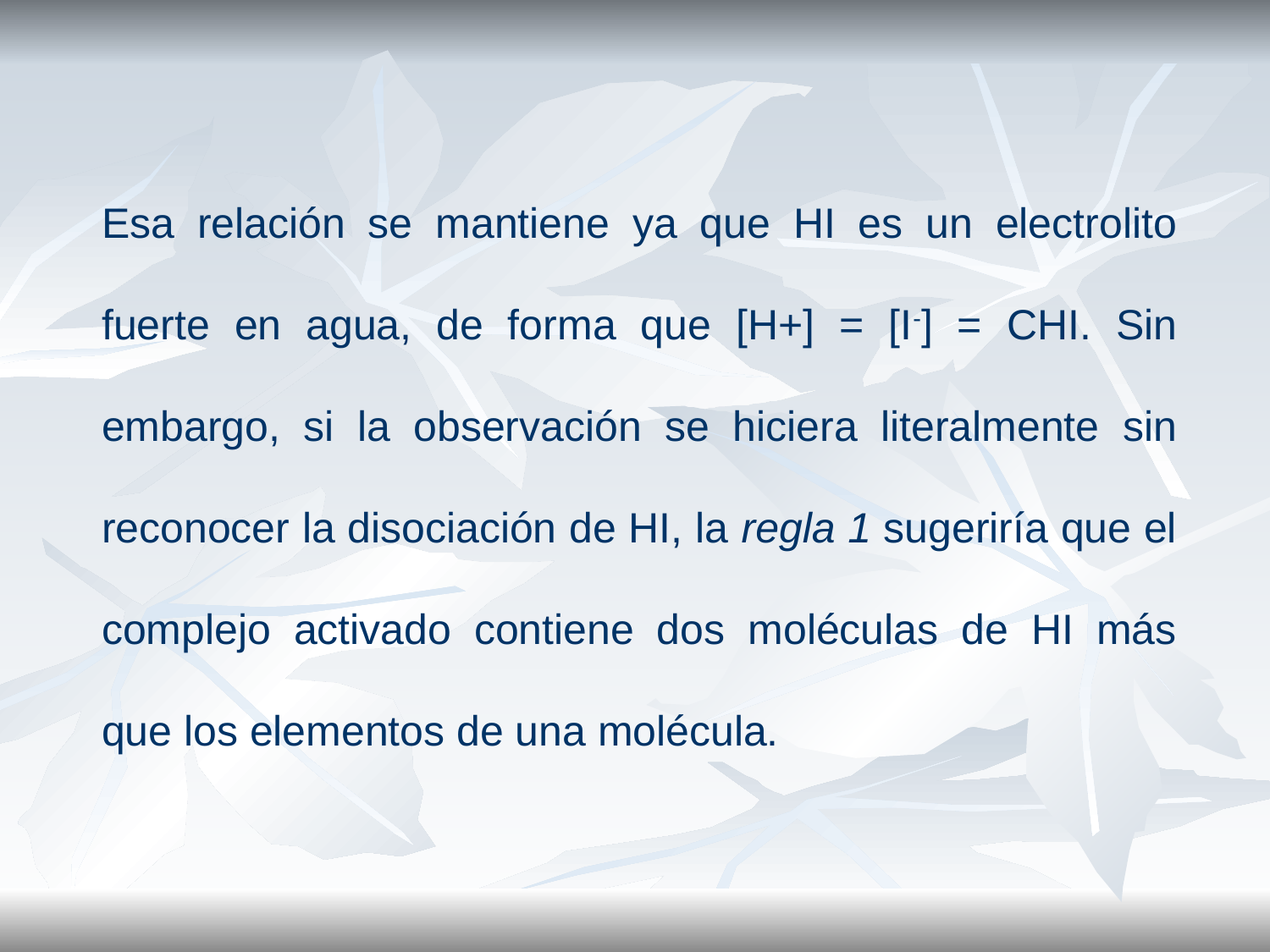

Esa relación se mantiene ya que HI es un electrolito fuerte en agua, de forma que [H+] = [I-] = CHI. Sin embargo, si la observación se hiciera literalmente sin reconocer la disociación de HI, la regla 1 sugeriría que el complejo activado contiene dos moléculas de HI más que los elementos de una molécula.